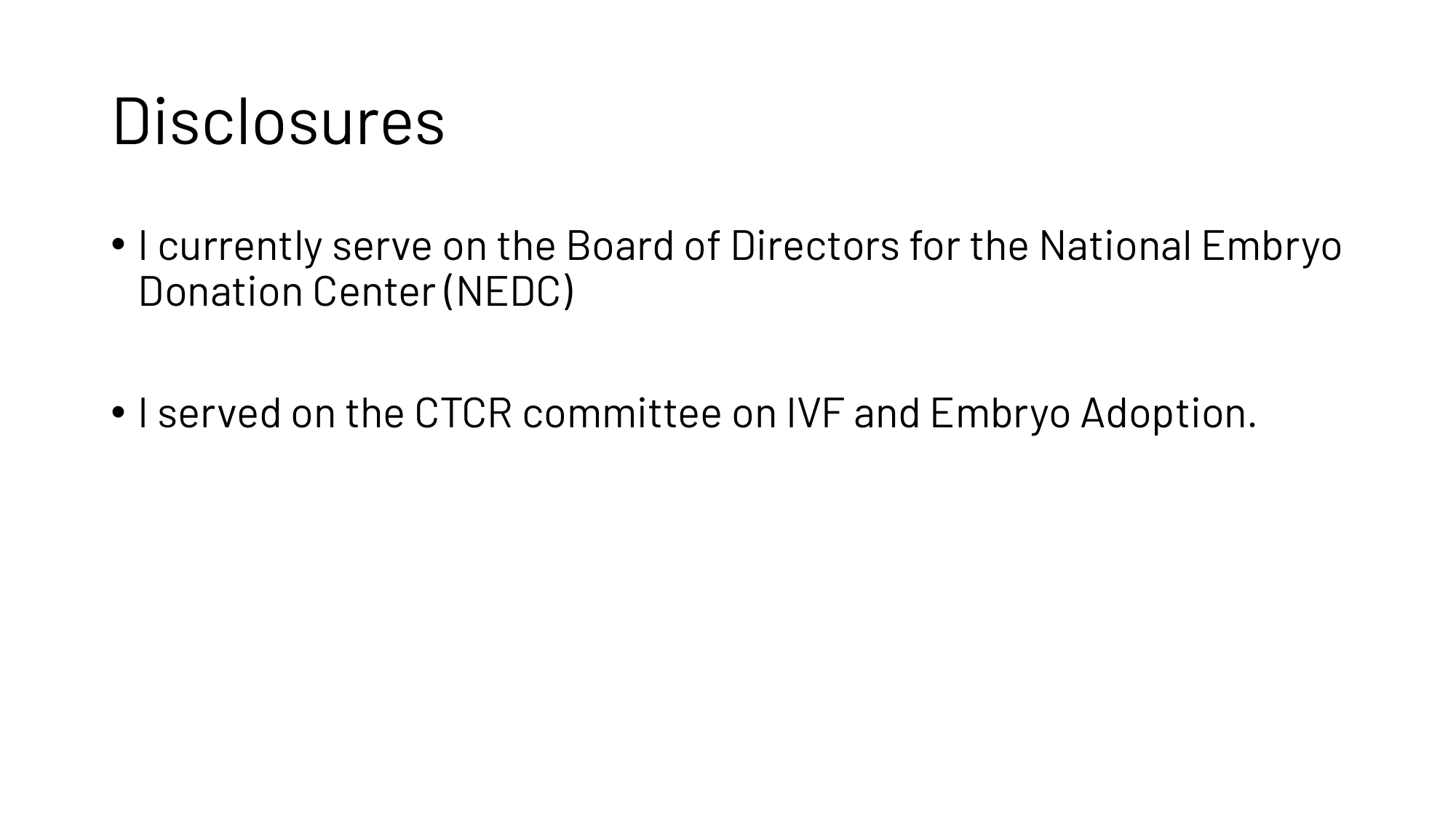

# Disclosures
I currently serve on the Board of Directors for the National Embryo Donation Center (NEDC)

I served on the CTCR committee on IVF and Embryo Adoption.